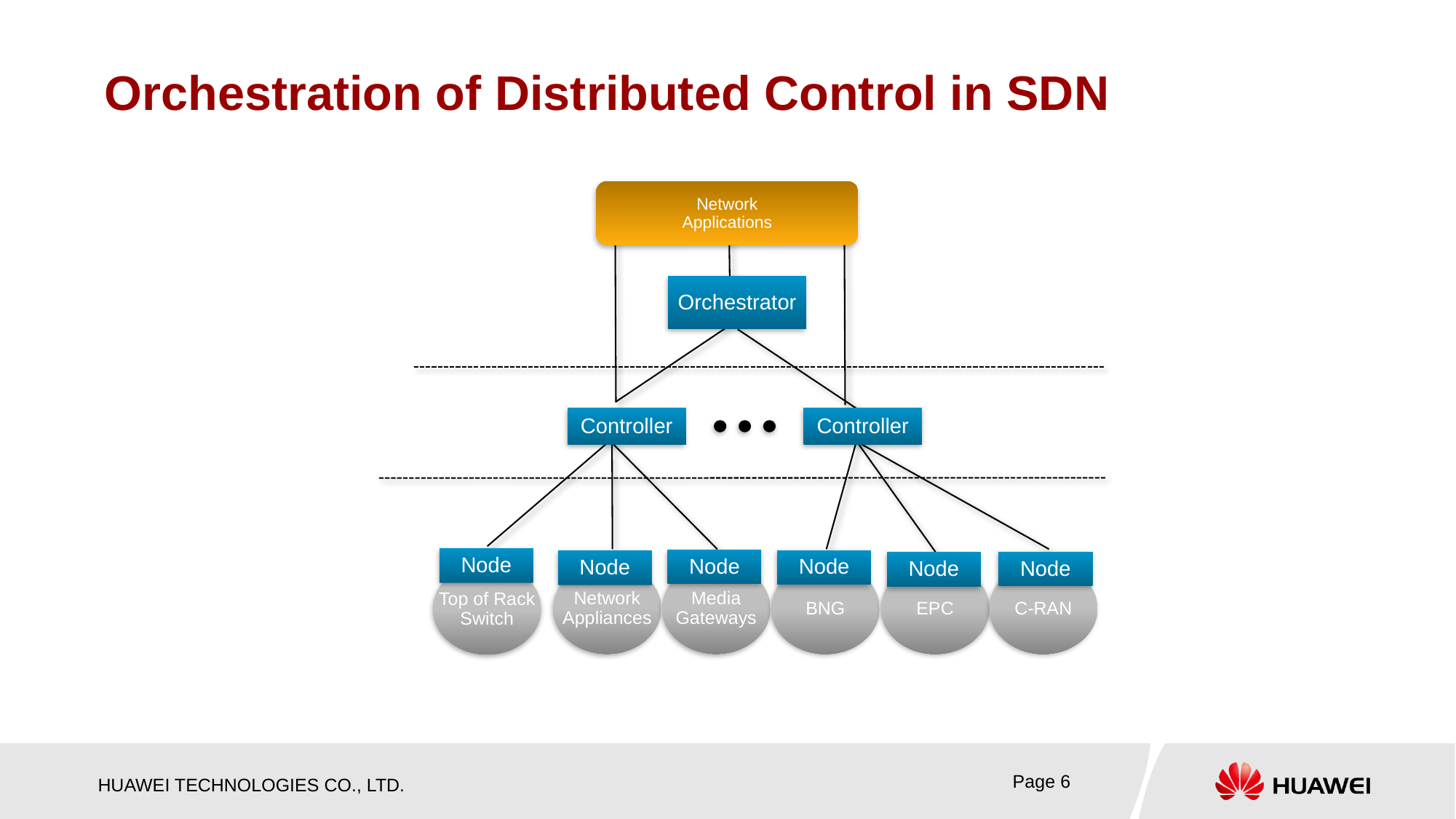

# Orchestration of Distributed Control in SDN
Network
Applications
Orchestrator
OpenStack*
Controller
Controller

Node
Node
Node
Node
Node
Node
Media
Gateways
BNG
EPC
C-RAN
Network
Appliances
Top of Rack Switch